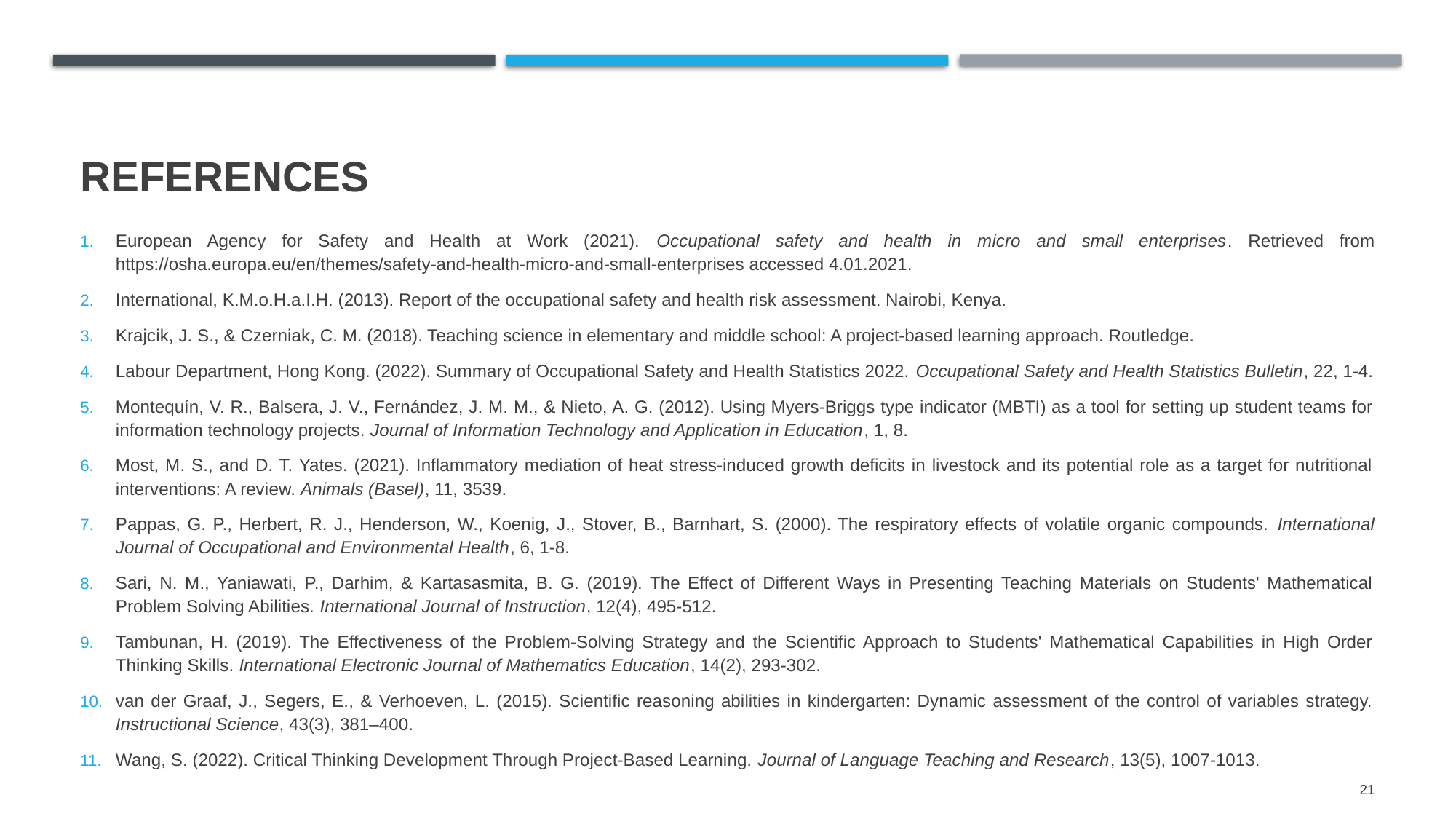

# references
European Agency for Safety and Health at Work (2021). Occupational safety and health in micro and small enterprises. Retrieved from https://osha.europa.eu/en/themes/safety-and-health-micro-and-small-enterprises accessed 4.01.2021.
International, K.M.o.H.a.I.H. (2013). Report of the occupational safety and health risk assessment. Nairobi, Kenya.
Krajcik, J. S., & Czerniak, C. M. (2018). Teaching science in elementary and middle school: A project-based learning approach. Routledge.
Labour Department, Hong Kong. (2022). Summary of Occupational Safety and Health Statistics 2022. Occupational Safety and Health Statistics Bulletin, 22, 1-4.
Montequín, V. R., Balsera, J. V., Fernández, J. M. M., & Nieto, A. G. (2012). Using Myers-Briggs type indicator (MBTI) as a tool for setting up student teams for information technology projects. Journal of Information Technology and Application in Education, 1, 8.
Most, M. S., and D. T. Yates. (2021). Inflammatory mediation of heat stress-induced growth deficits in livestock and its potential role as a target for nutritional interventions: A review. Animals (Basel), 11, 3539.
Pappas, G. P., Herbert, R. J., Henderson, W., Koenig, J., Stover, B., Barnhart, S. (2000). The respiratory effects of volatile organic compounds. International Journal of Occupational and Environmental Health, 6, 1-8.
Sari, N. M., Yaniawati, P., Darhim, & Kartasasmita, B. G. (2019). The Effect of Different Ways in Presenting Teaching Materials on Students' Mathematical Problem Solving Abilities. International Journal of Instruction, 12(4), 495-512.
Tambunan, H. (2019). The Effectiveness of the Problem-Solving Strategy and the Scientific Approach to Students' Mathematical Capabilities in High Order Thinking Skills. International Electronic Journal of Mathematics Education, 14(2), 293-302.
van der Graaf, J., Segers, E., & Verhoeven, L. (2015). Scientific reasoning abilities in kindergarten: Dynamic assessment of the control of variables strategy. Instructional Science, 43(3), 381–400.
Wang, S. (2022). Critical Thinking Development Through Project-Based Learning. Journal of Language Teaching and Research, 13(5), 1007-1013.
21